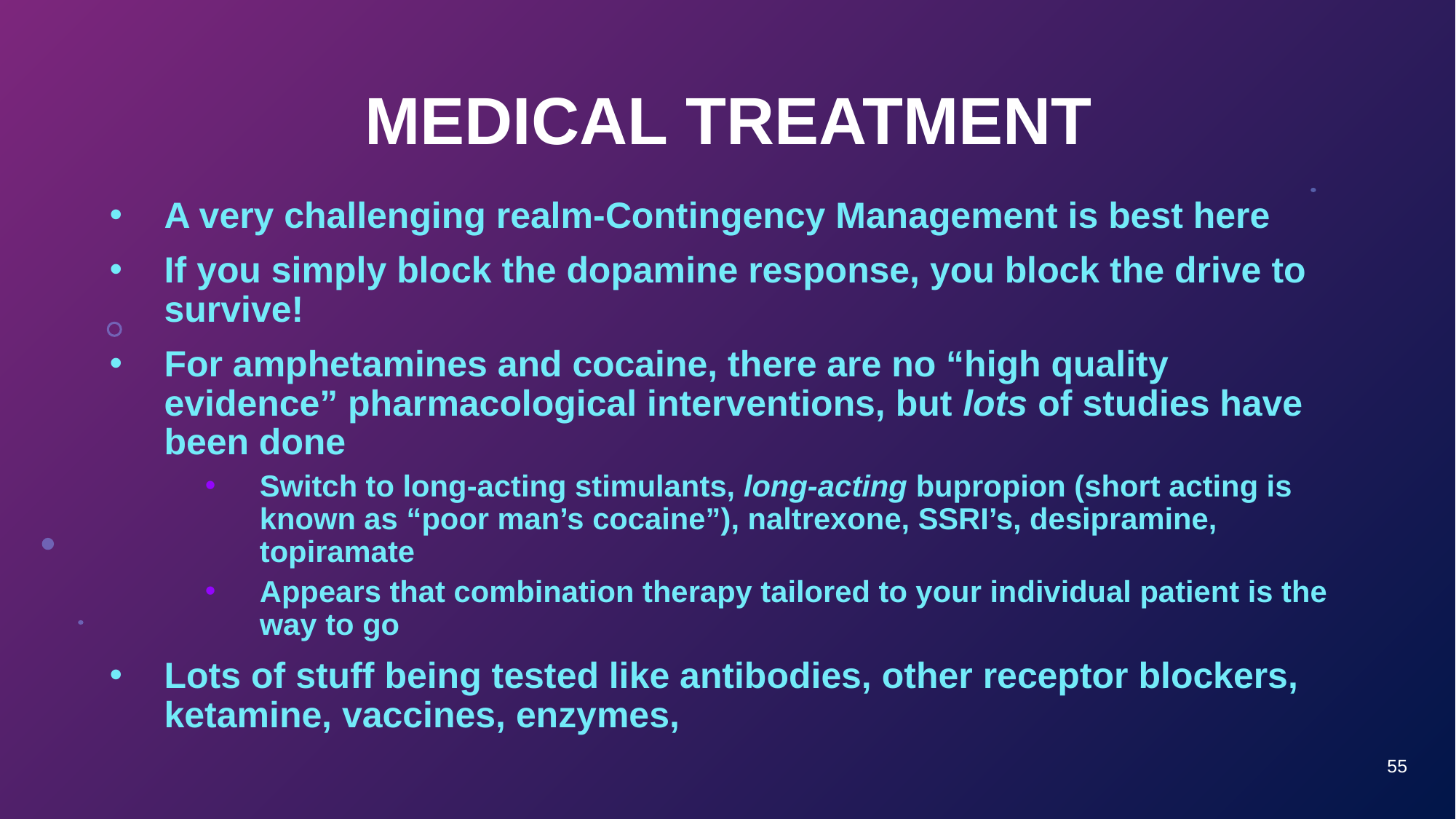

# MEDICAL TREATMENT
A very challenging realm-Contingency Management is best here
If you simply block the dopamine response, you block the drive to survive!
For amphetamines and cocaine, there are no “high quality evidence” pharmacological interventions, but lots of studies have been done
Switch to long-acting stimulants, long-acting bupropion (short acting is known as “poor man’s cocaine”), naltrexone, SSRI’s, desipramine, topiramate
Appears that combination therapy tailored to your individual patient is the way to go
Lots of stuff being tested like antibodies, other receptor blockers, ketamine, vaccines, enzymes,

55